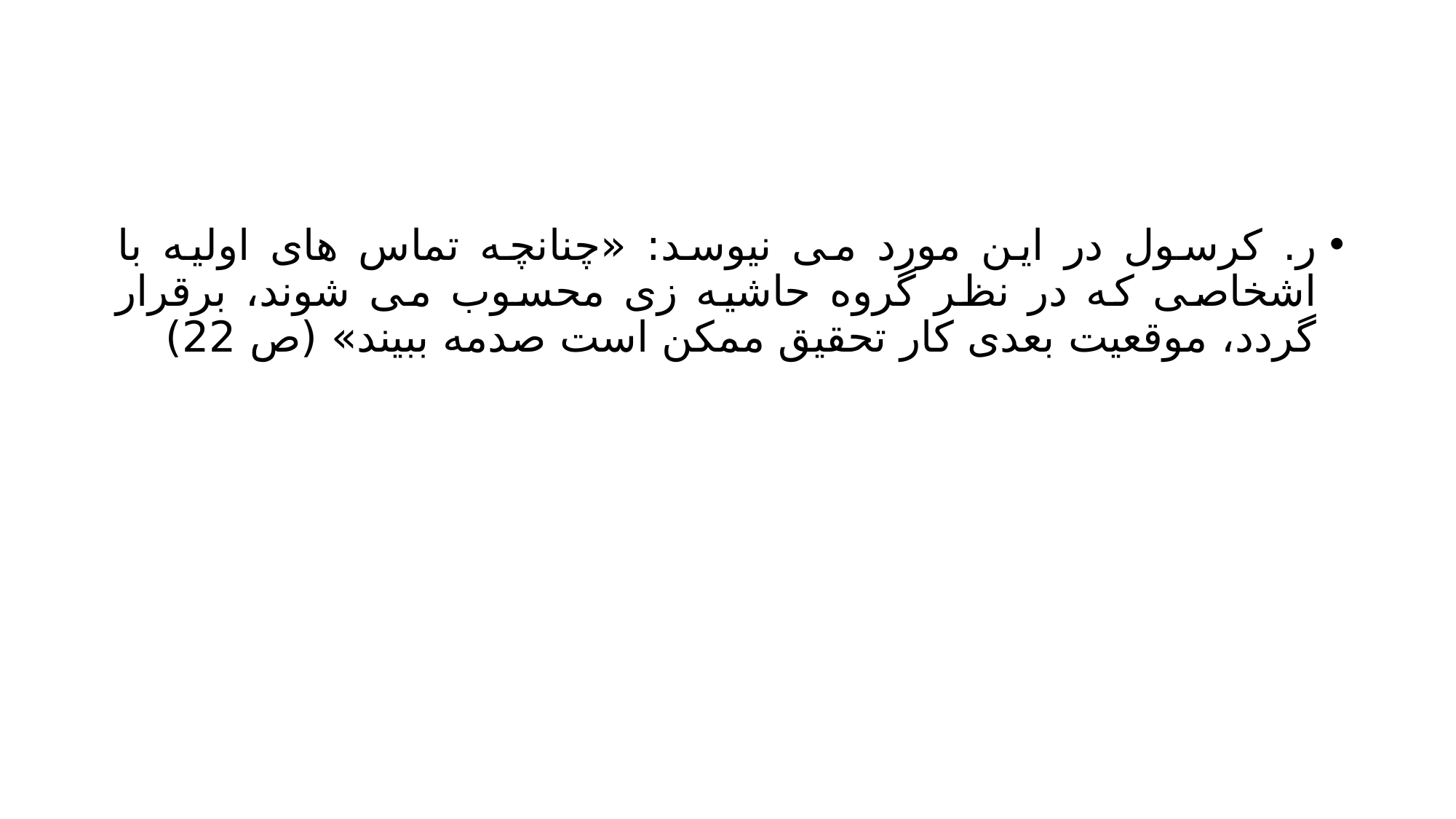

#
ر. کرسول در این مورد می نیوسد: «چنانچه تماس های اولیه با اشخاصی که در نظر گروه حاشیه زی محسوب می شوند، برقرار گردد، موقعیت بعدی کار تحقیق ممکن است صدمه ببیند» (ص 22)